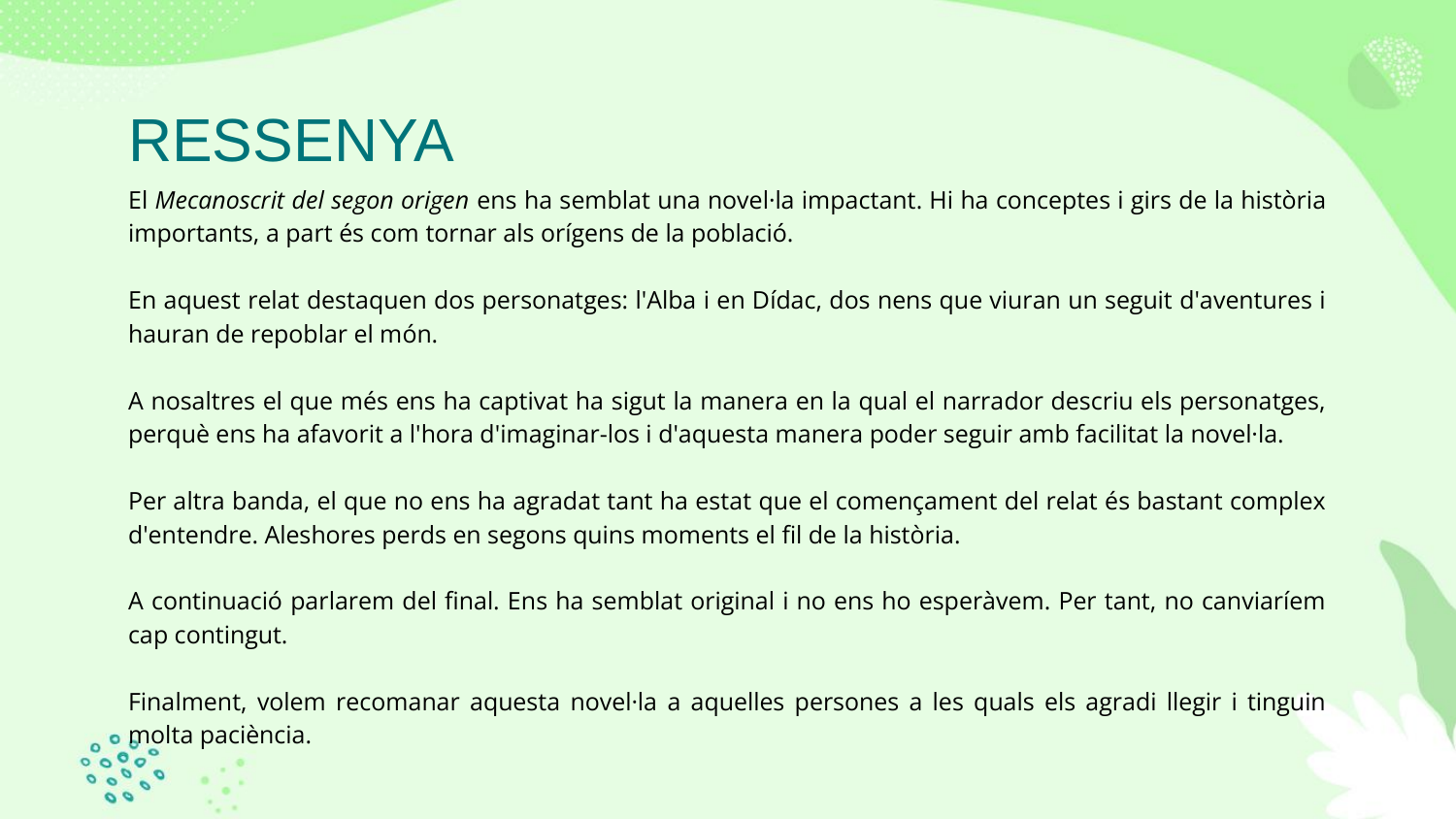

# RESSENYA
El Mecanoscrit del segon origen ens ha semblat una novel·la impactant. Hi ha conceptes i girs de la història importants, a part és com tornar als orígens de la població.

En aquest relat destaquen dos personatges: l'Alba i en Dídac, dos nens que viuran un seguit d'aventures i hauran de repoblar el món.

A nosaltres el que més ens ha captivat ha sigut la manera en la qual el narrador descriu els personatges, perquè ens ha afavorit a l'hora d'imaginar-los i d'aquesta manera poder seguir amb facilitat la novel·la.

Per altra banda, el que no ens ha agradat tant ha estat que el començament del relat és bastant complex d'entendre. Aleshores perds en segons quins moments el fil de la història.

A continuació parlarem del final. Ens ha semblat original i no ens ho esperàvem. Per tant, no canviaríem cap contingut.

Finalment, volem recomanar aquesta novel·la a aquelles persones a les quals els agradi llegir i tinguin molta paciència.